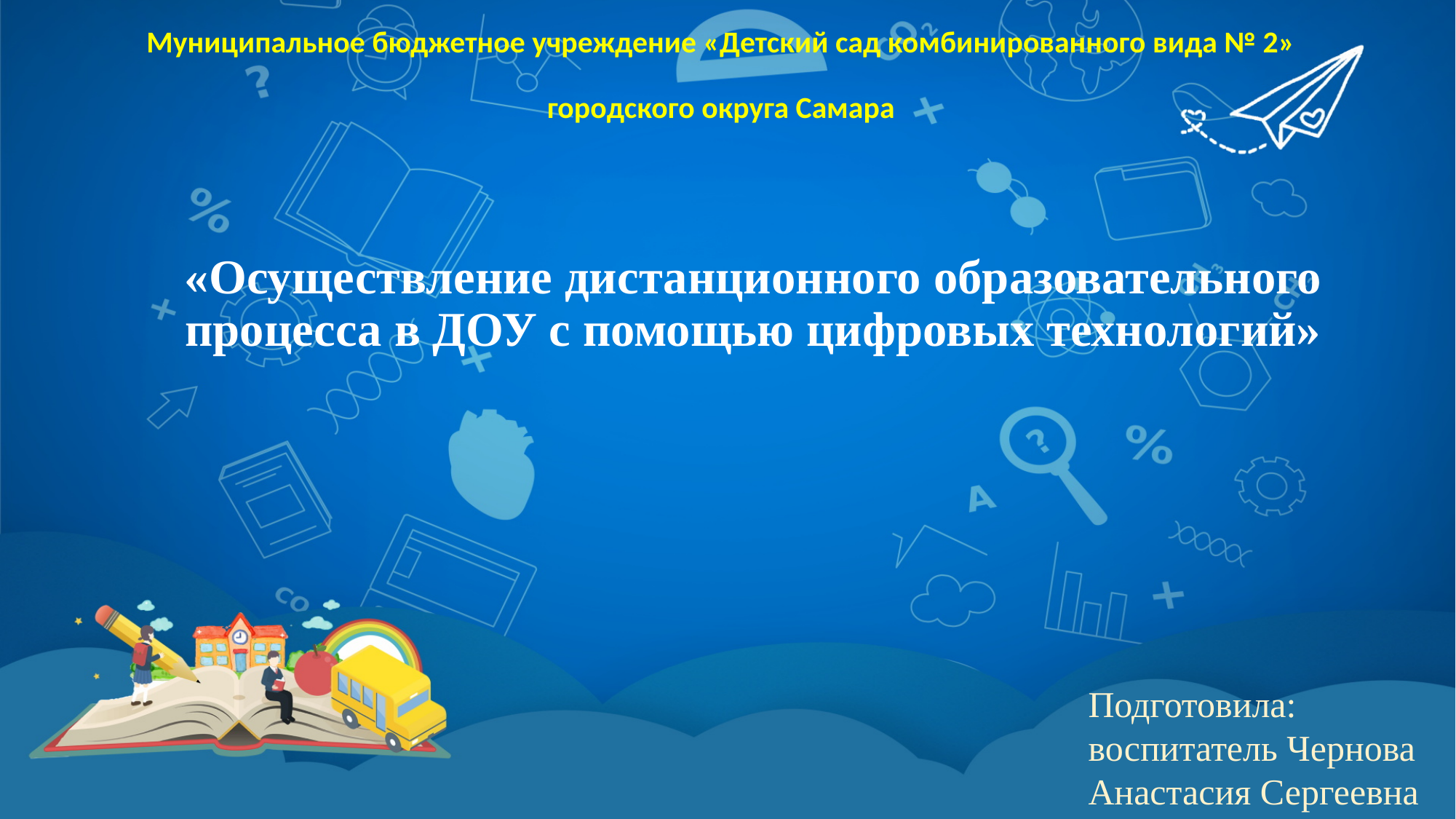

Муниципальное бюджетное учреждение «Детский сад комбинированного вида № 2»
городского округа Самара
# «Осуществление дистанционного образовательного процесса в ДОУ с помощью цифровых технологий»
Подготовила: воспитатель Чернова Анастасия Сергеевна